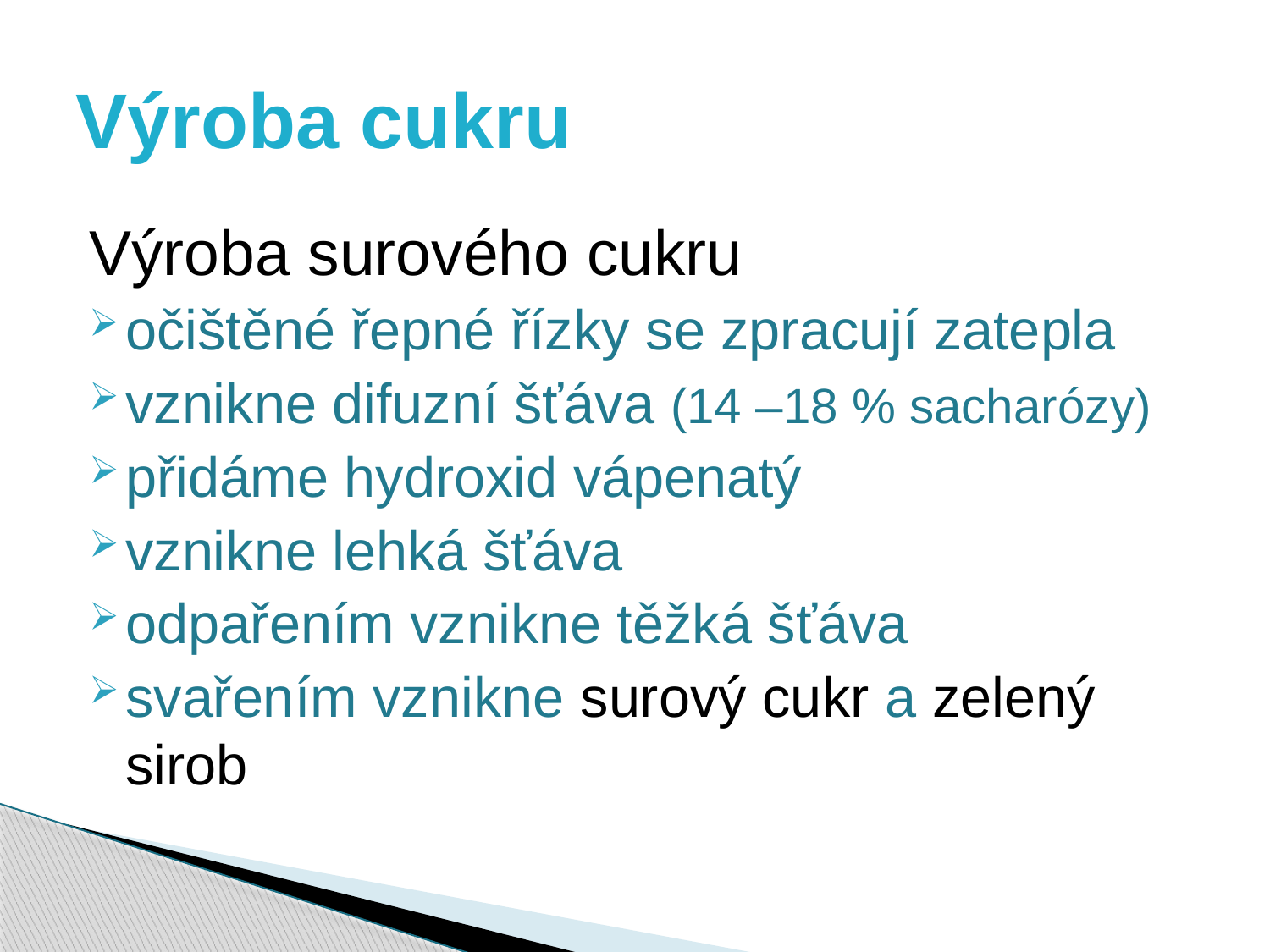

# Výroba cukru
Výroba surového cukru
očištěné řepné řízky se zpracují zatepla
vznikne difuzní šťáva (14 –18 % sacharózy)
přidáme hydroxid vápenatý
vznikne lehká šťáva
odpařením vznikne těžká šťáva
svařením vznikne surový cukr a zelený sirob